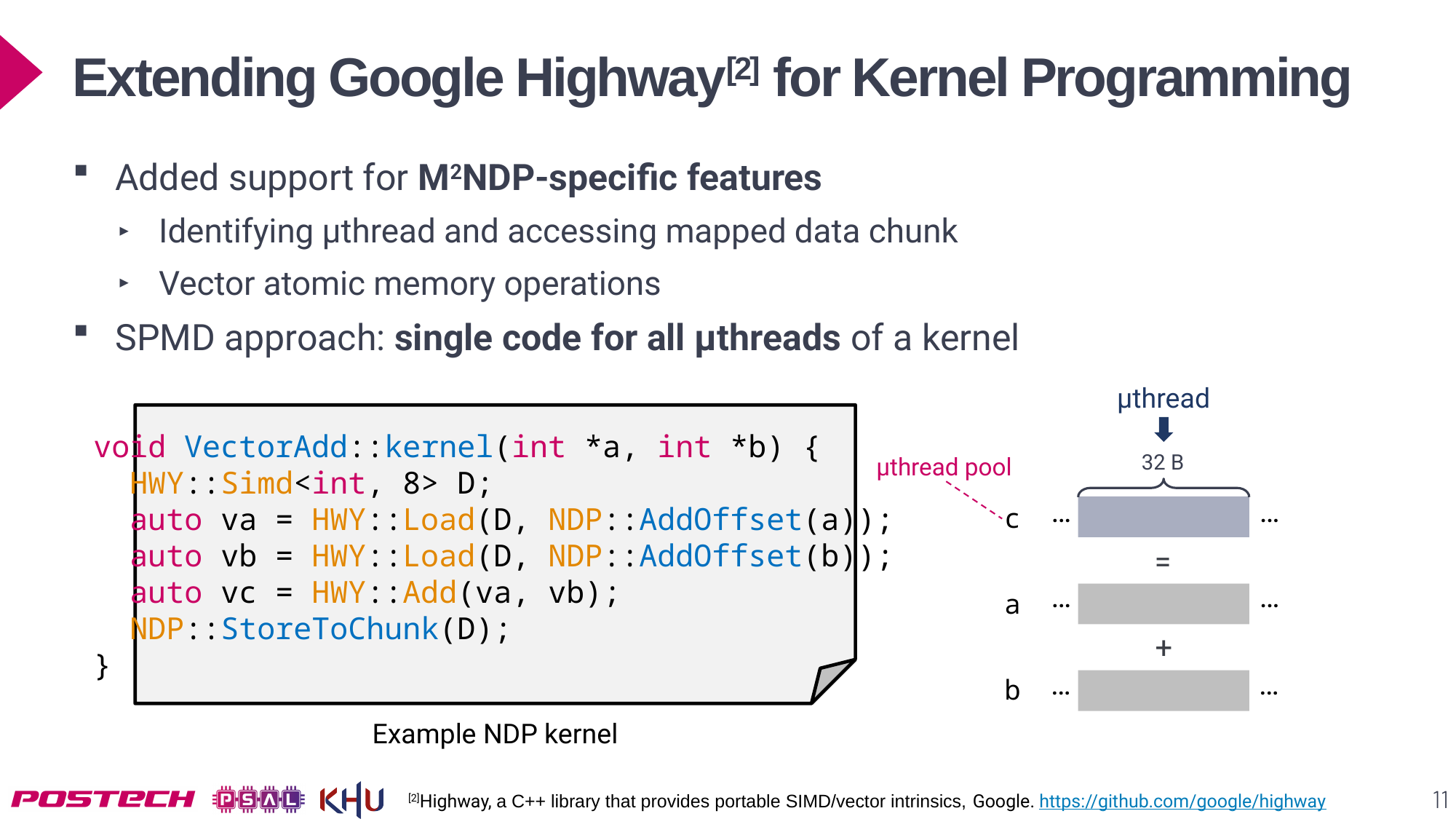

# Extending Google Highway[2] for Kernel Programming
Added support for M2NDP-specific features
Identifying μthread and accessing mapped data chunk
Vector atomic memory operations
SPMD approach: single code for all μthreads of a kernel
μthread

void VectorAdd::kernel(int *a, int *b) {
  HWY::Simd<int, 8> D;
  auto va = HWY::Load(D, NDP::AddOffset(a));
  auto vb = HWY::Load(D, NDP::AddOffset(b));
  auto vc = HWY::Add(va, vb);
  NDP::StoreToChunk(D);
}
32 B
μthread pool
…
…
c

=
…
…
a

+
…
…
b

Example NDP kernel
11
[2]Highway, a C++ library that provides portable SIMD/vector intrinsics, Google. https://github.com/google/highway